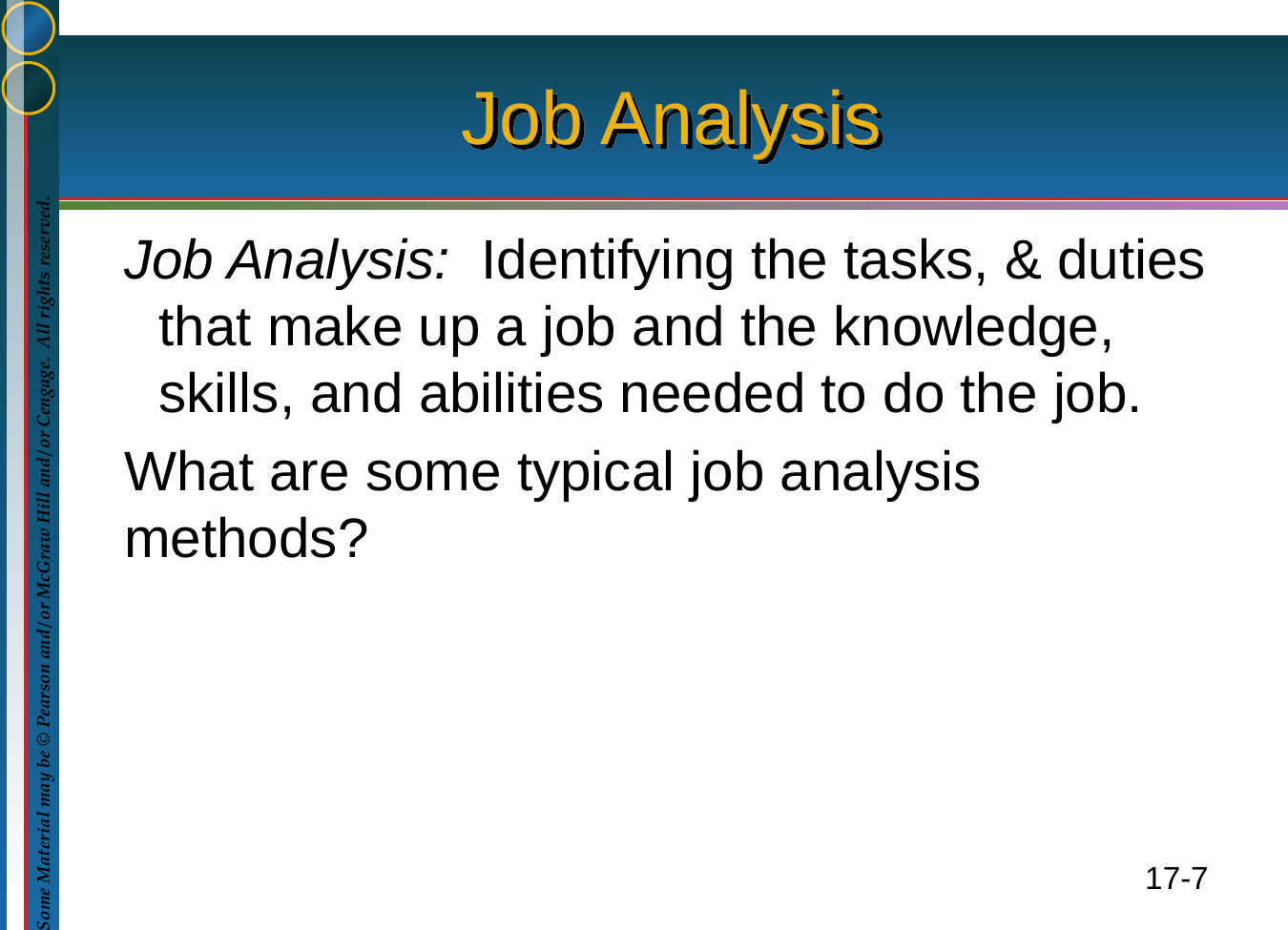

# Job Analysis
Job Analysis:  Identifying the tasks, & duties that make up a job and the knowledge, skills, and abilities needed to do the job.
What are some typical job analysis methods?